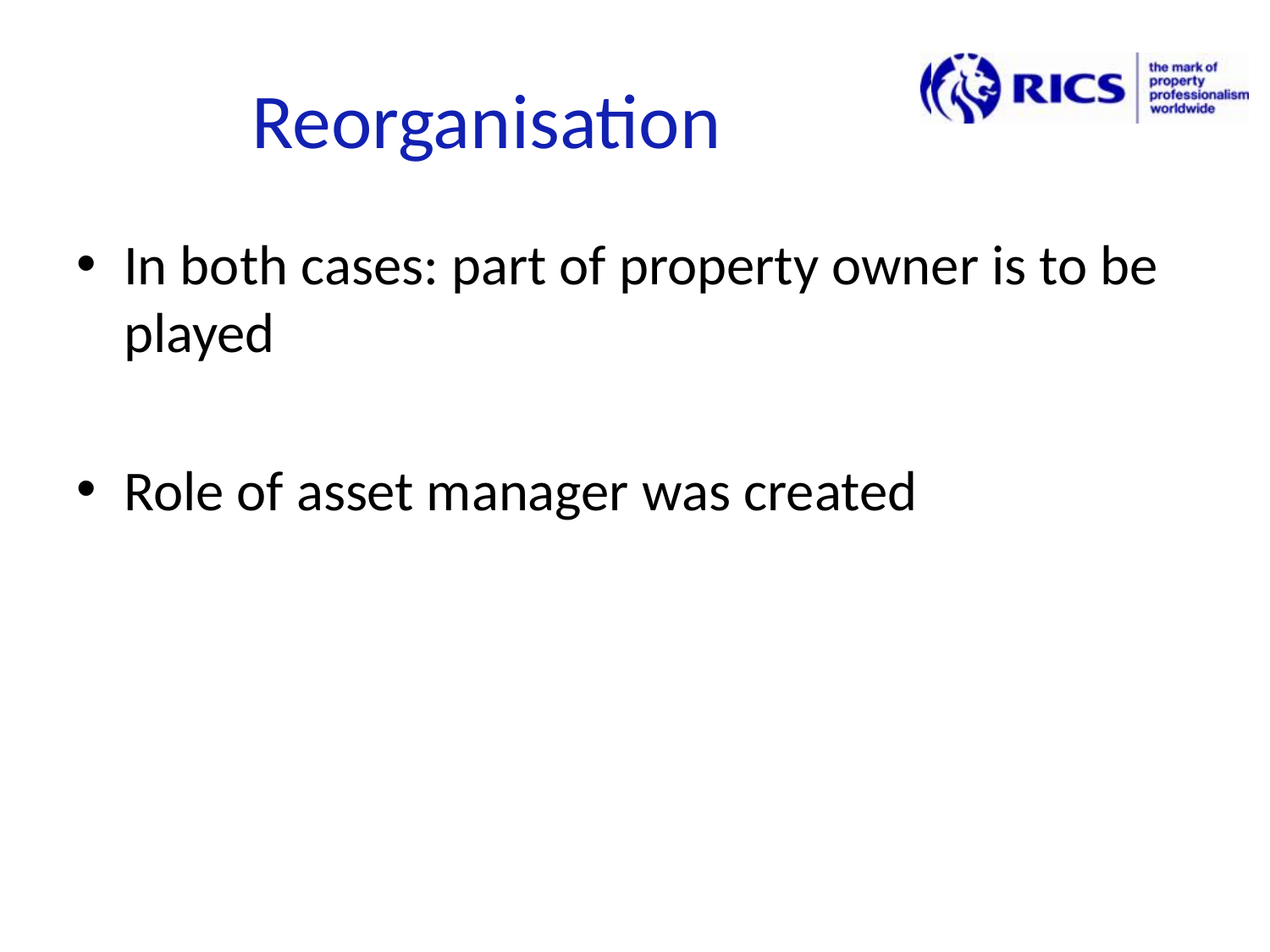

# Reorganisation
In both cases: part of property owner is to be played

Role of asset manager was created